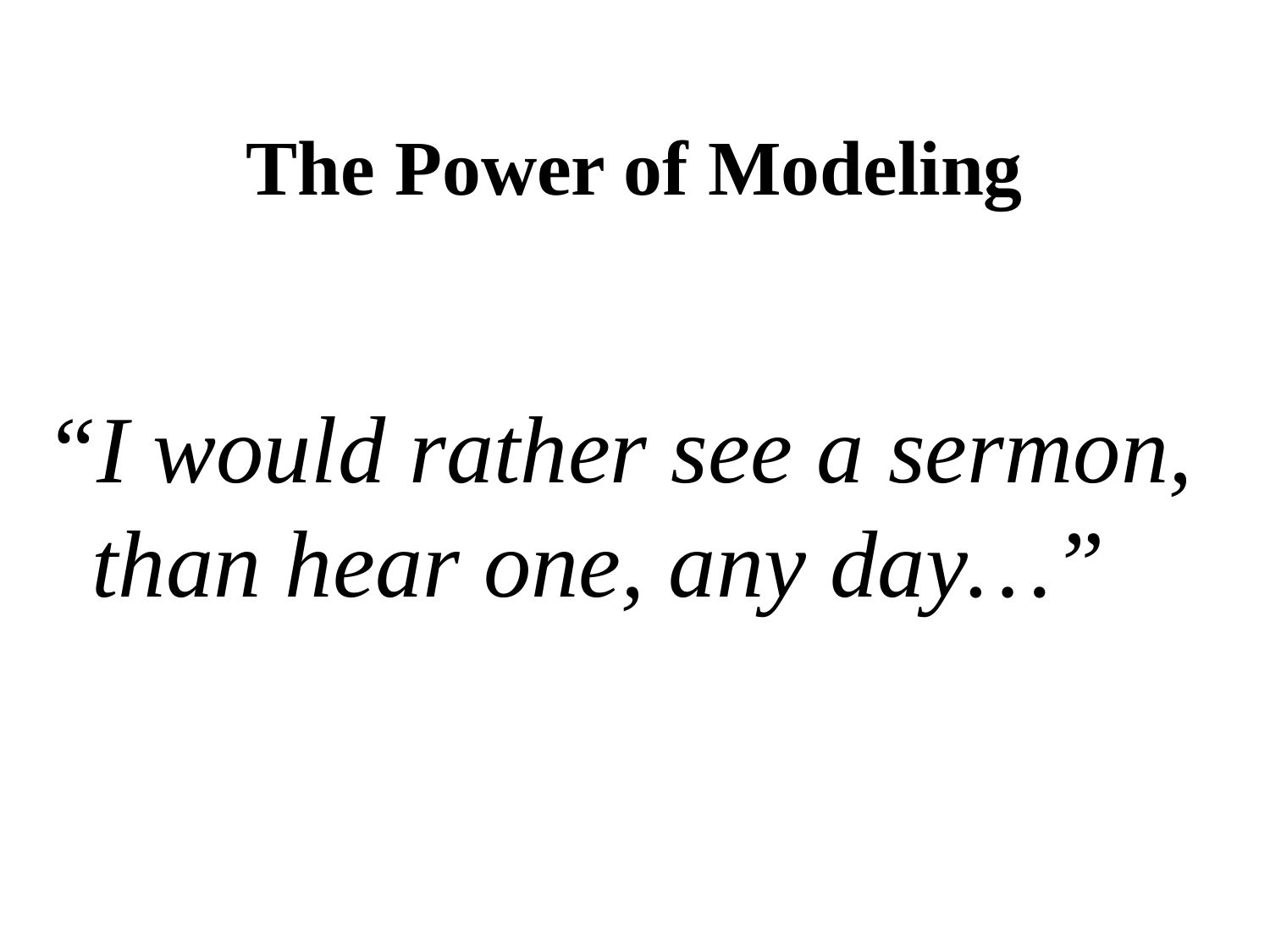

# The Power of Modeling
“I would rather see a sermon,
than hear one, any day…”